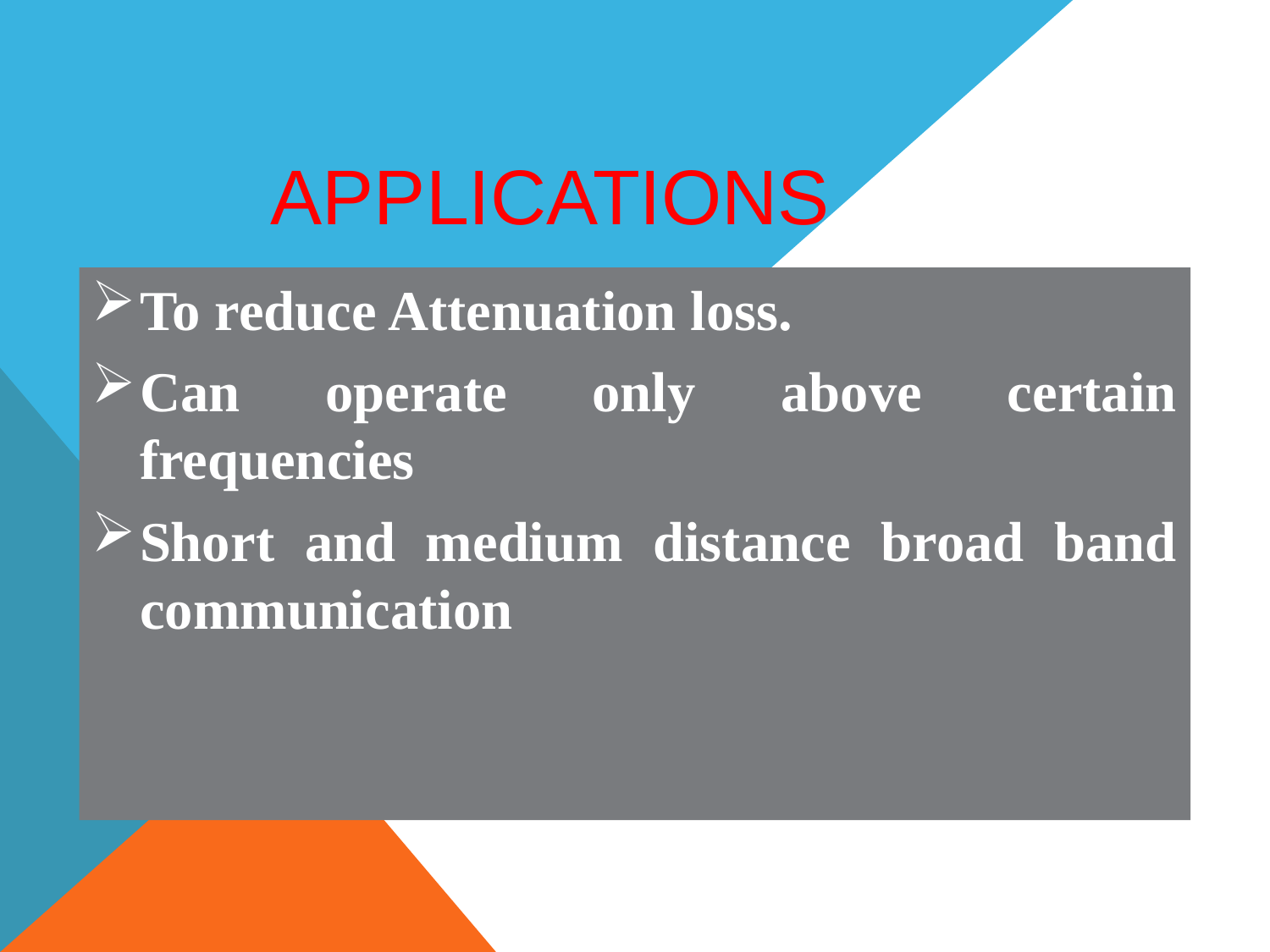

# APPLICATIONS
To reduce Attenuation loss.
Can operate only above certain frequencies
Short and medium distance broad band communication